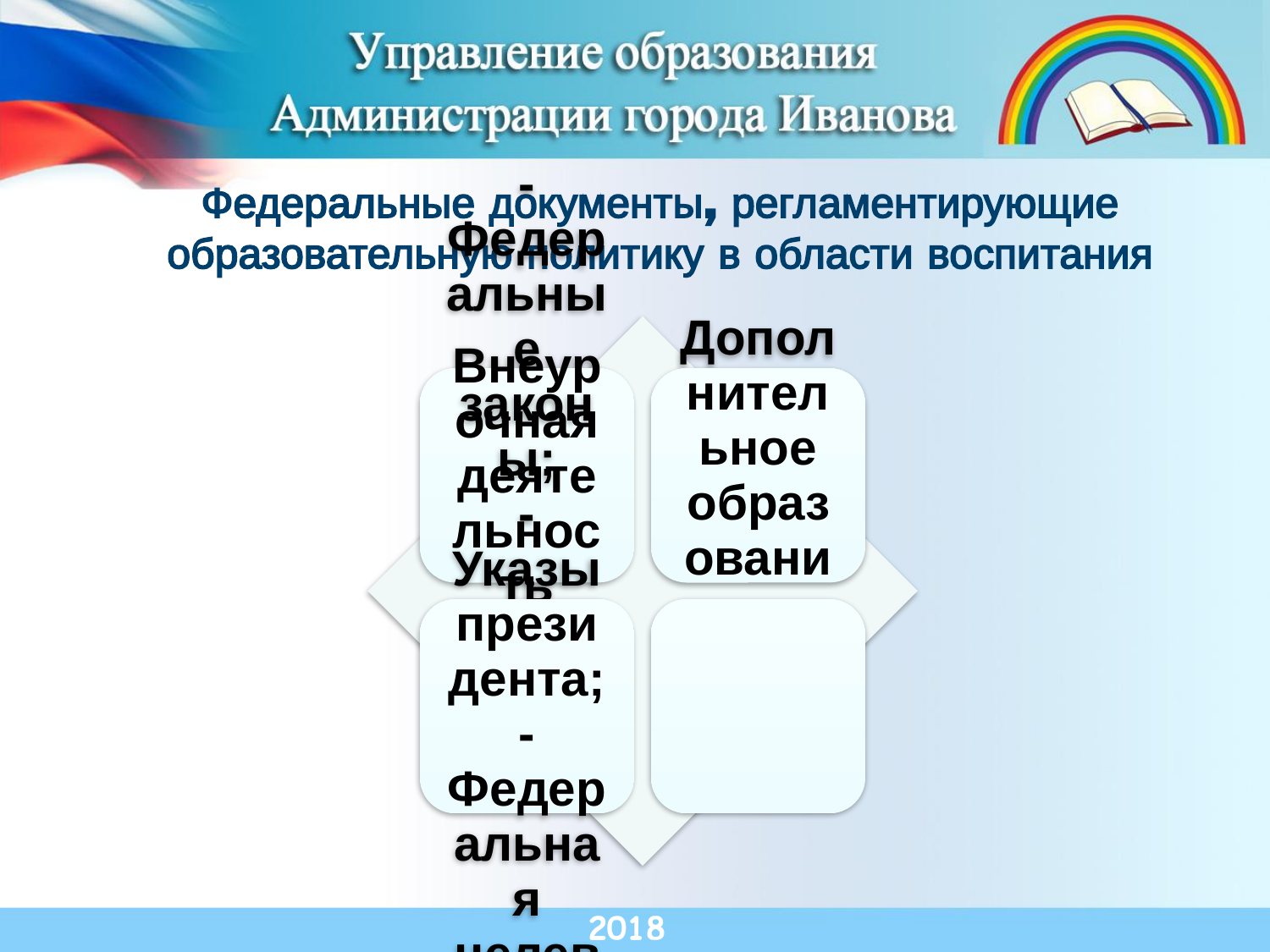

# Федеральные документы, регламентирующие образовательную политику в области воспитания

2018